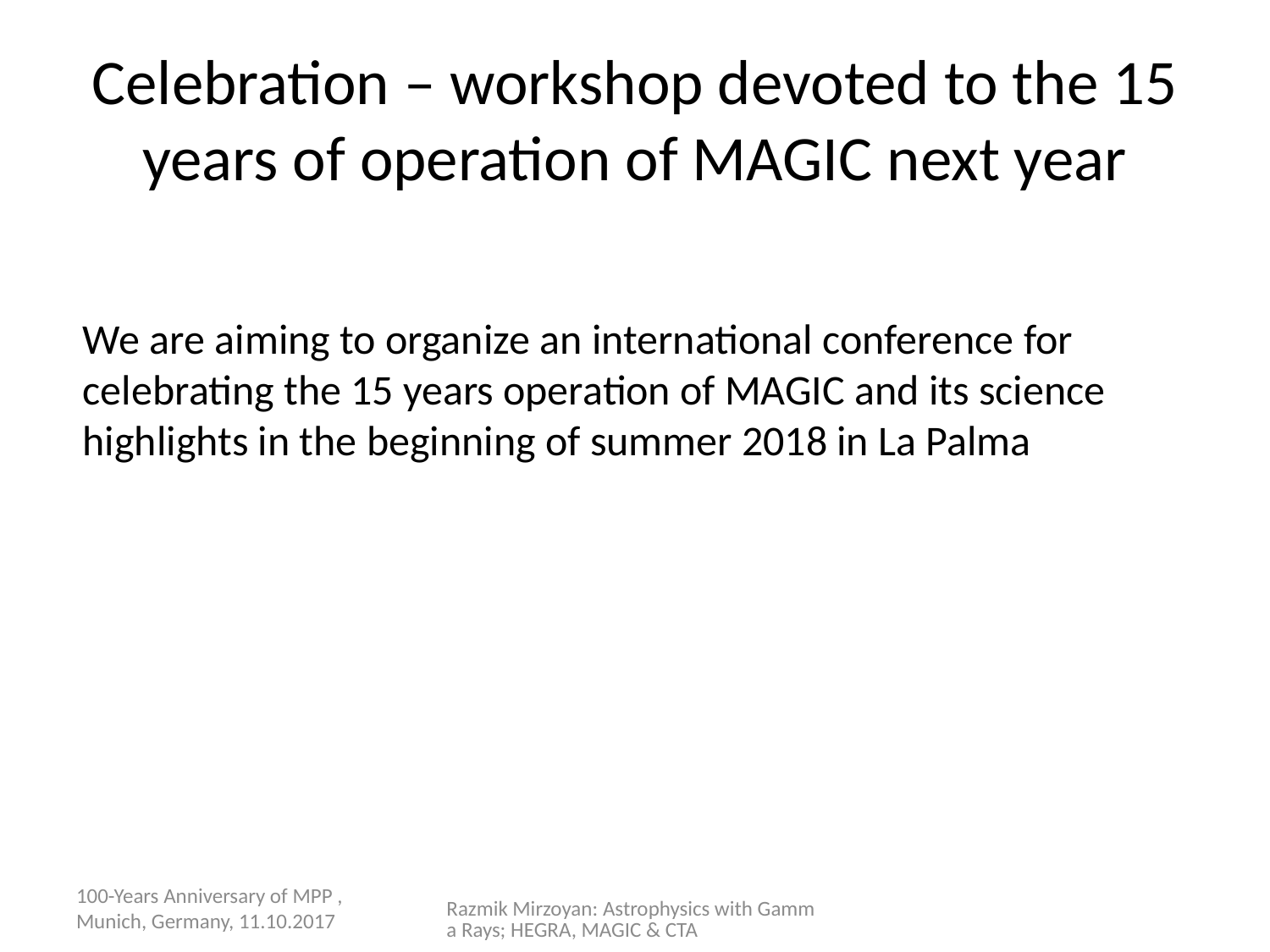

# Celebration – workshop devoted to the 15 years of operation of MAGIC next year
We are aiming to organize an international conference for
celebrating the 15 years operation of MAGIC and its science
highlights in the beginning of summer 2018 in La Palma
100-Years Anniversary of MPP , Munich, Germany, 11.10.2017
Razmik Mirzoyan: Astrophysics with Gamma Rays; HEGRA, MAGIC & CTA